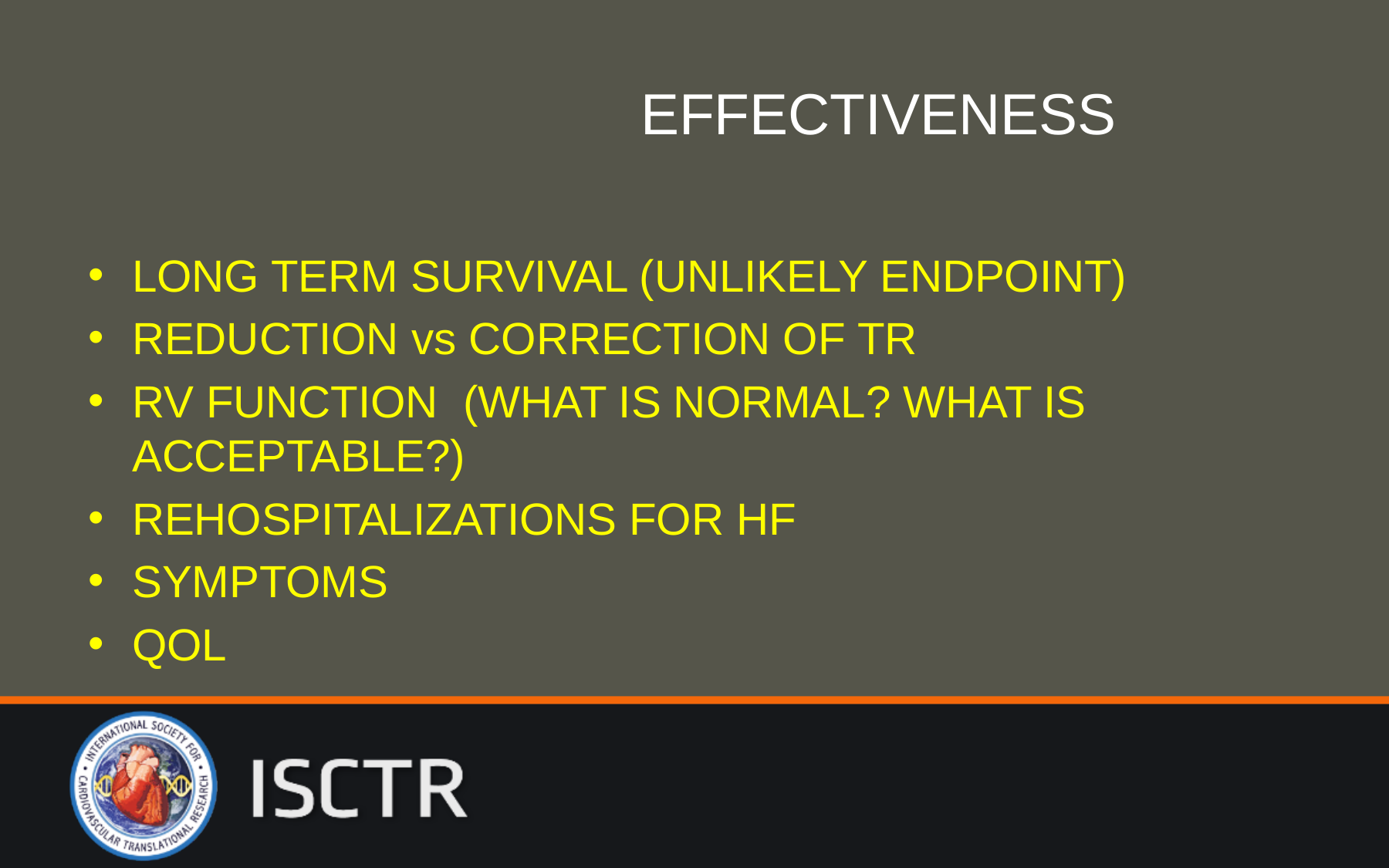

# EFFECTIVENESS
LONG TERM SURVIVAL (UNLIKELY ENDPOINT)
REDUCTION vs CORRECTION OF TR
RV FUNCTION  (WHAT IS NORMAL? WHAT IS ACCEPTABLE?)
REHOSPITALIZATIONS FOR HF
SYMPTOMS
QOL